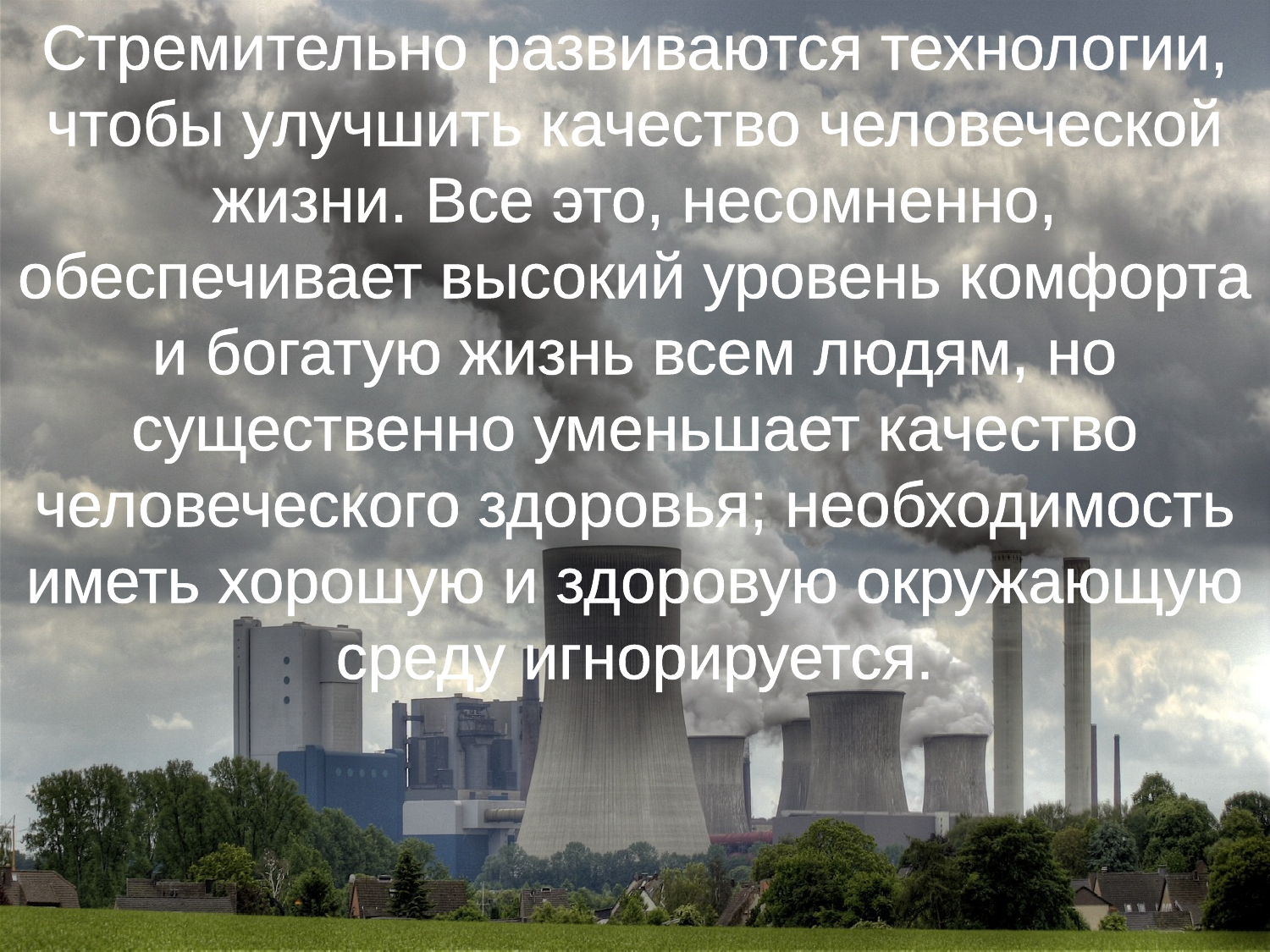

Стремительно развиваются технологии, чтобы улучшить качество человеческой жизни. Все это, несомненно, обеспечивает высокий уровень комфорта и богатую жизнь всем людям, но существенно уменьшает качество человеческого здоровья; необходимость иметь хорошую и здоровую окружающую среду игнорируется.